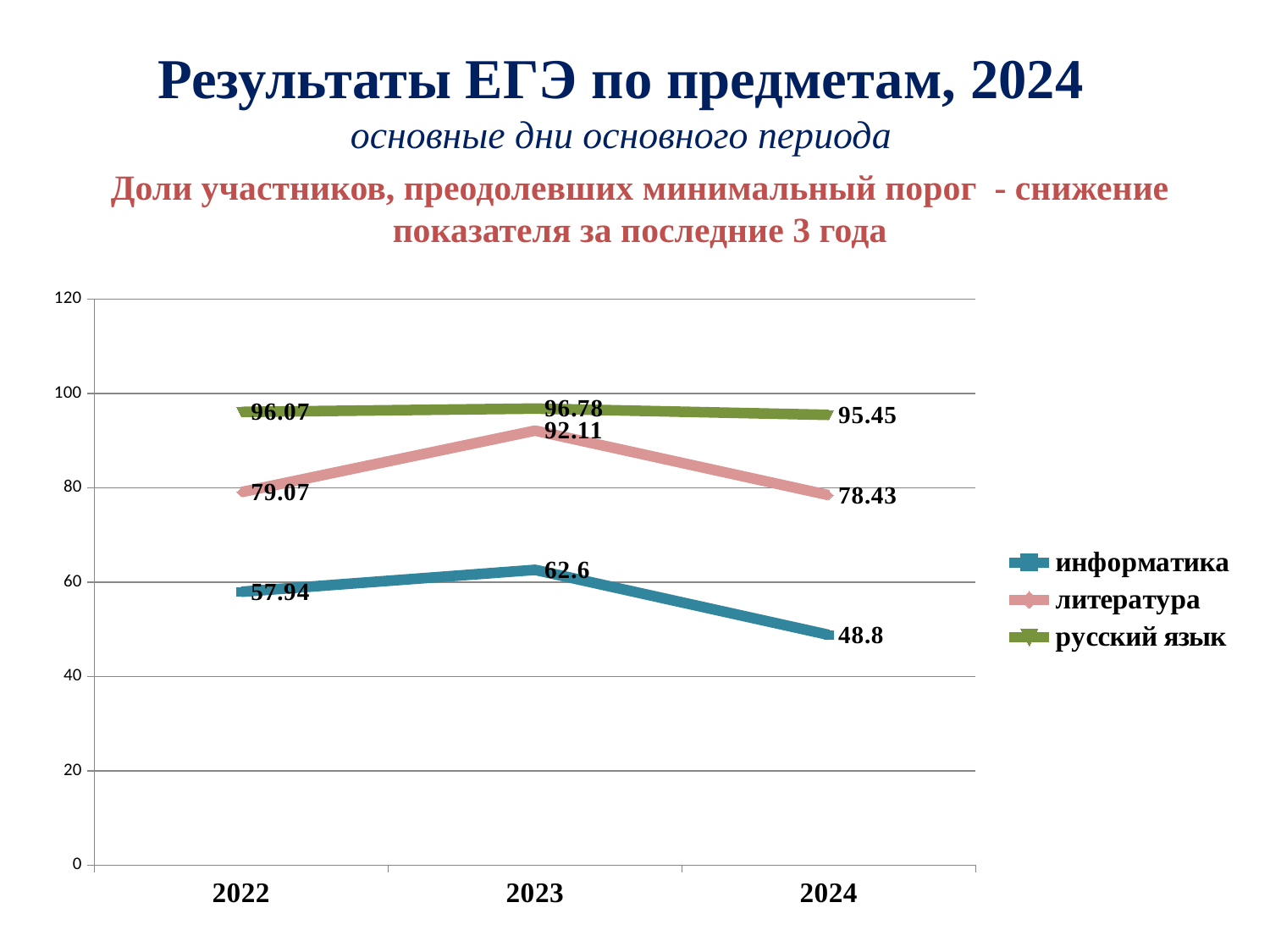

# Результаты ЕГЭ по предметам, 2024 основные дни основного периода
Доли участников, преодолевших минимальный порог  - снижение показателя за последние 3 года

### Chart

| Category | информатика | литература | русский язык |
|---|---|---|---|
| 2022 | 57.94 | 79.07 | 96.07 |
| 2023 | 62.6 | 92.11 | 96.78 |
| 2024 | 48.8 | 78.43 | 95.45 |